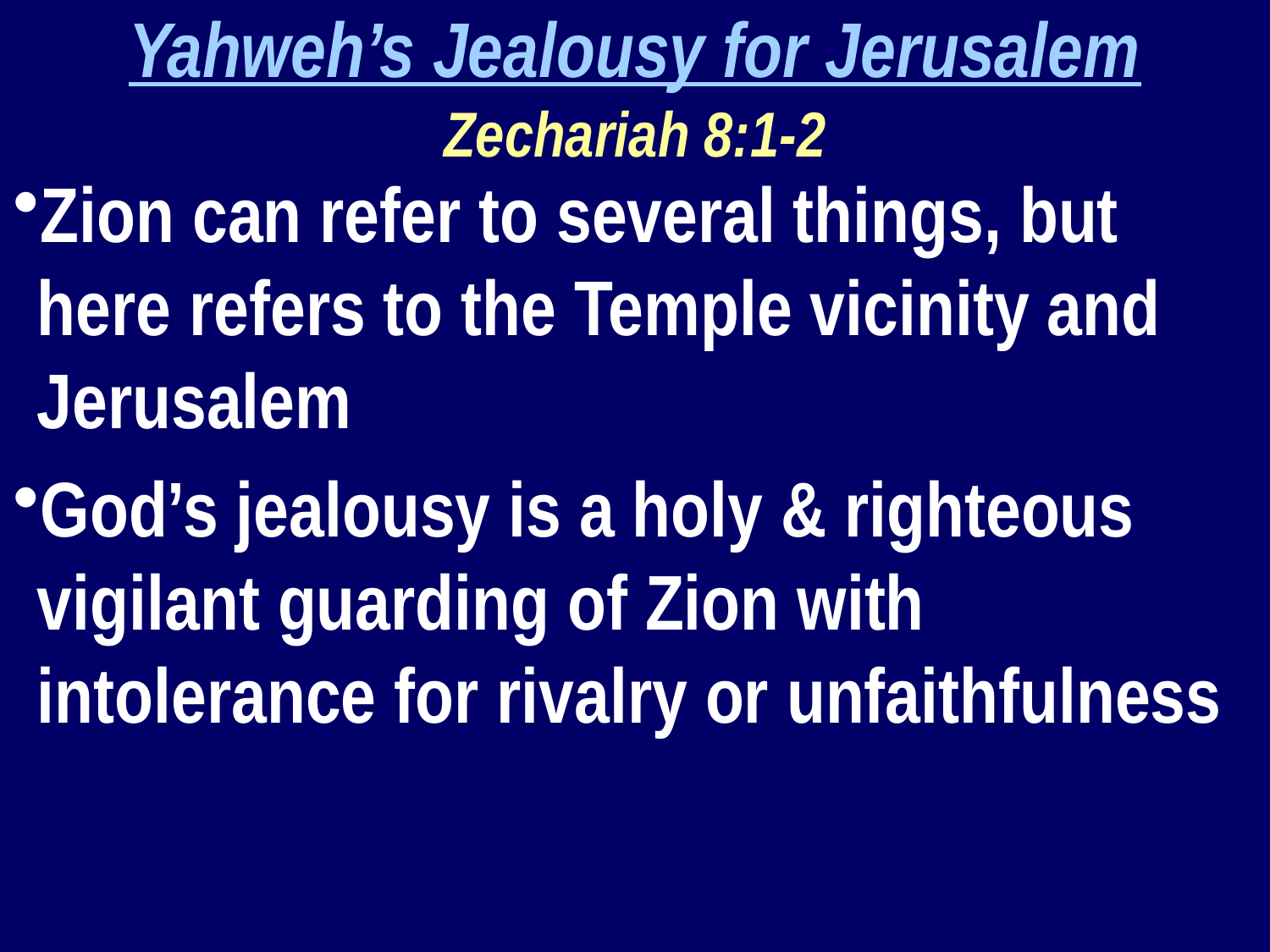

Yahweh’s Jealousy for Jerusalem
Zechariah 8:1-2
Zion can refer to several things, but here refers to the Temple vicinity and Jerusalem
God’s jealousy is a holy & righteous vigilant guarding of Zion with intolerance for rivalry or unfaithfulness